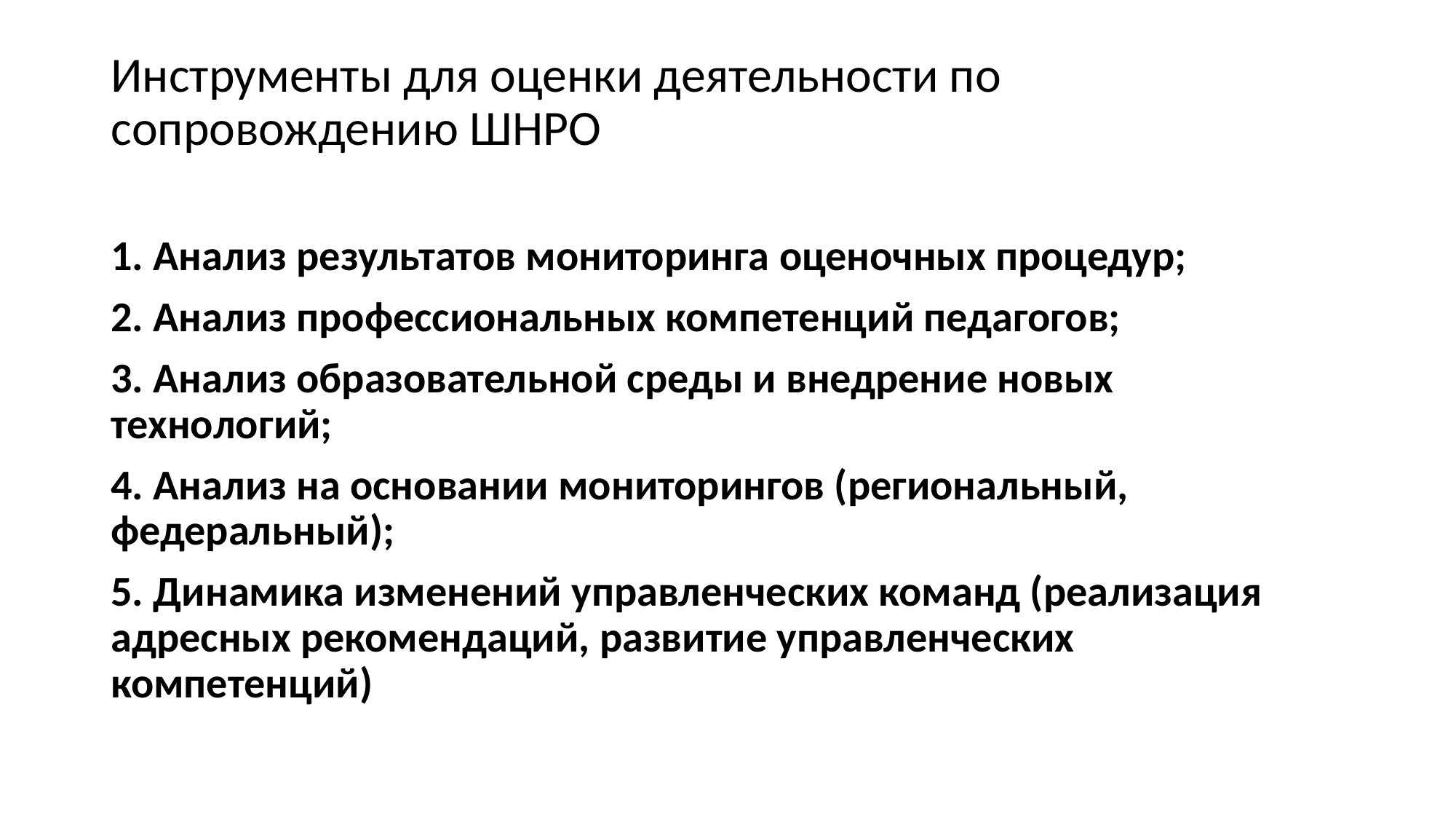

# Инструменты для оценки деятельности по сопровождению ШНРО
1. Анализ результатов мониторинга оценочных процедур;
2. Анализ профессиональных компетенций педагогов;
3. Анализ образовательной среды и внедрение новых технологий;
4. Анализ на основании мониторингов (региональный, федеральный);
5. Динамика изменений управленческих команд (реализация адресных рекомендаций, развитие управленческих компетенций)